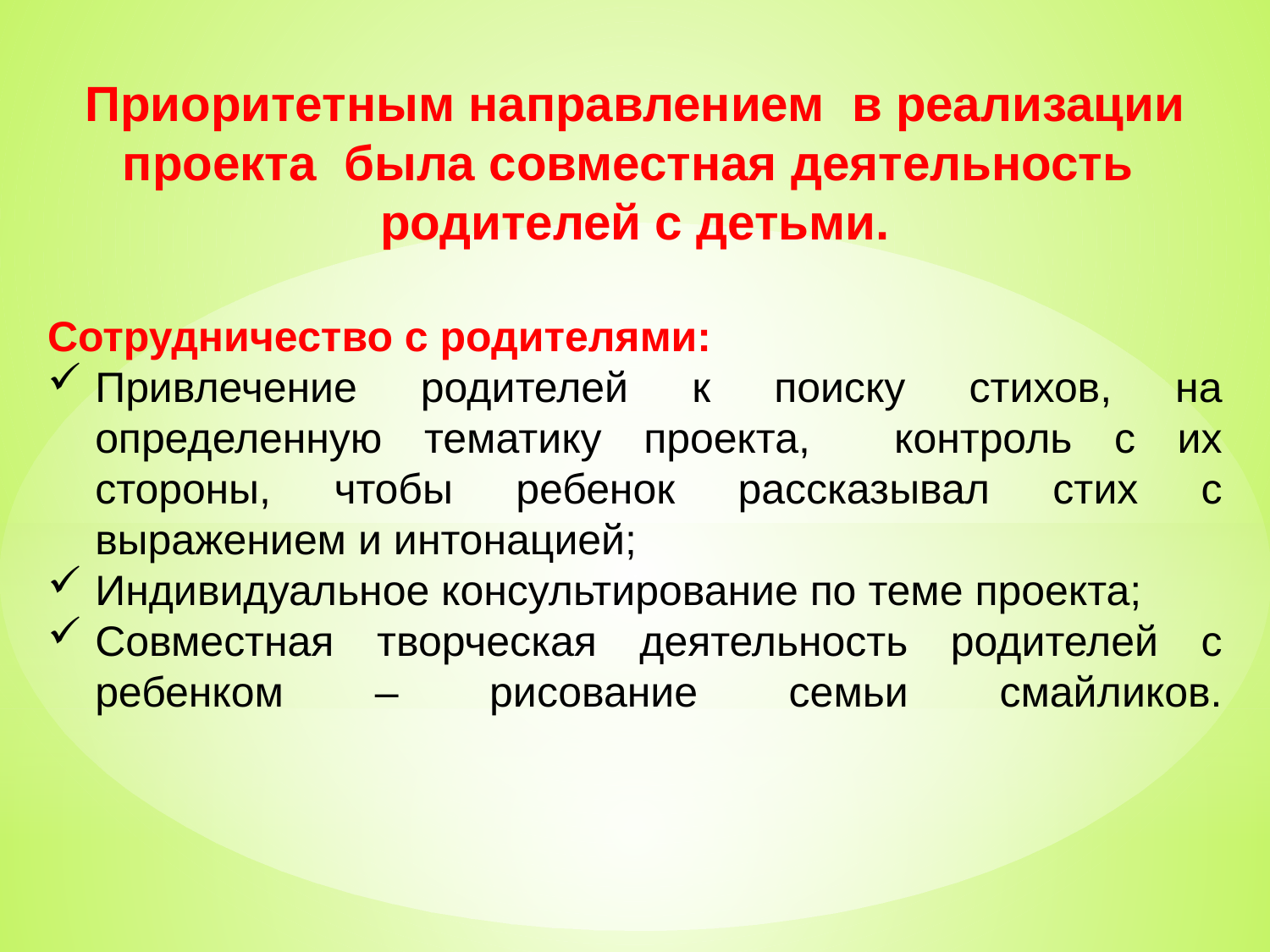

Приоритетным направлением  в реализации проекта  была совместная деятельность  родителей с детьми.

Сотрудничество с родителями:
Привлечение родителей к поиску стихов, на определенную тематику проекта,  контроль с их стороны, чтобы ребенок рассказывал стих с выражением и интонацией;
Индивидуальное консультирование по теме проекта;
Совместная творческая деятельность родителей с ребенком – рисование семьи смайликов.